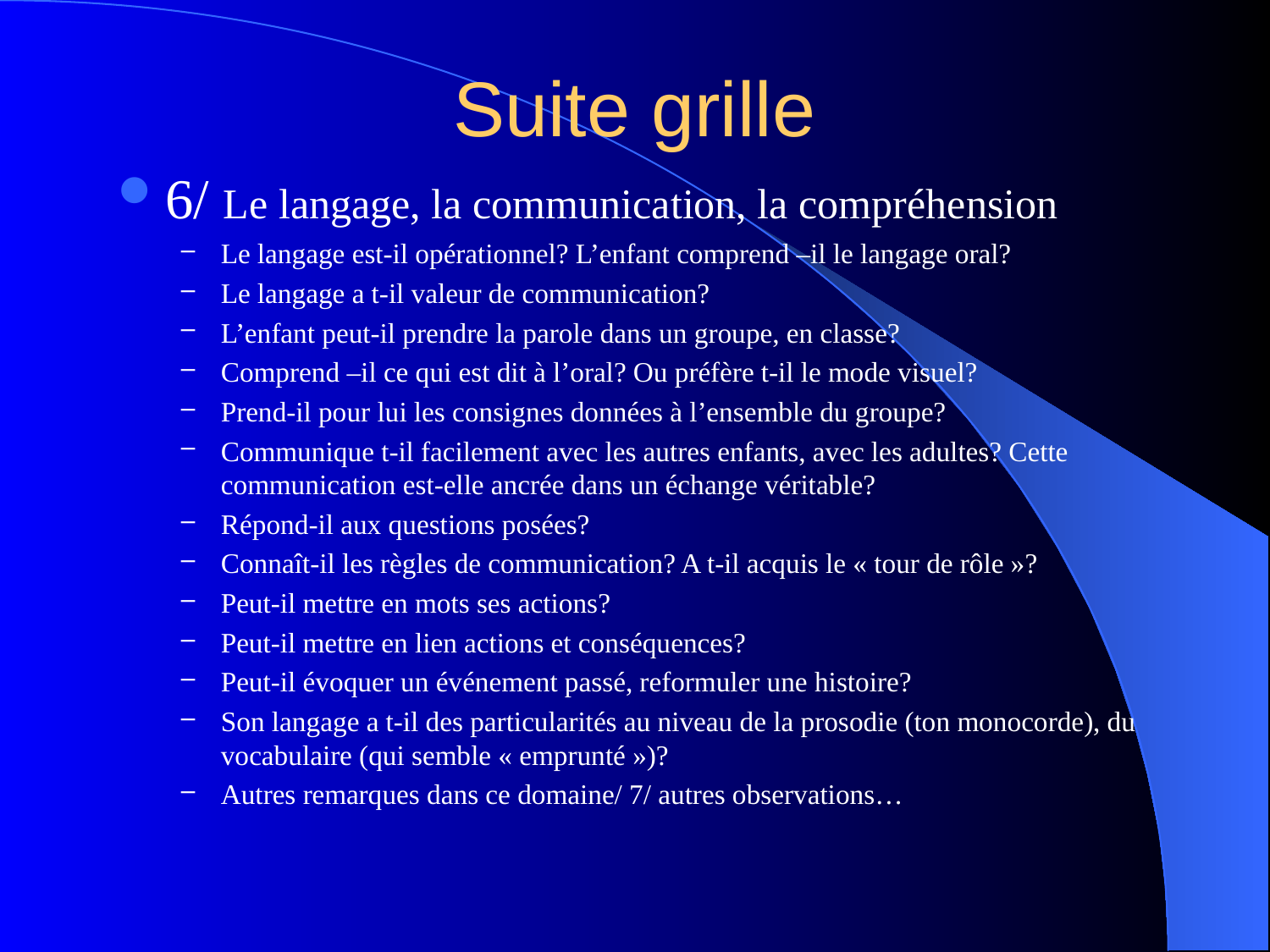

# Suite grille
6/ Le langage, la communication, la compréhension
Le langage est-il opérationnel? L’enfant comprend –il le langage oral?
Le langage a t-il valeur de communication?
L’enfant peut-il prendre la parole dans un groupe, en classe?
Comprend –il ce qui est dit à l’oral? Ou préfère t-il le mode visuel?
Prend-il pour lui les consignes données à l’ensemble du groupe?
Communique t-il facilement avec les autres enfants, avec les adultes? Cette communication est-elle ancrée dans un échange véritable?
Répond-il aux questions posées?
Connaît-il les règles de communication? A t-il acquis le « tour de rôle »?
Peut-il mettre en mots ses actions?
Peut-il mettre en lien actions et conséquences?
Peut-il évoquer un événement passé, reformuler une histoire?
Son langage a t-il des particularités au niveau de la prosodie (ton monocorde), du vocabulaire (qui semble « emprunté »)?
Autres remarques dans ce domaine/ 7/ autres observations…